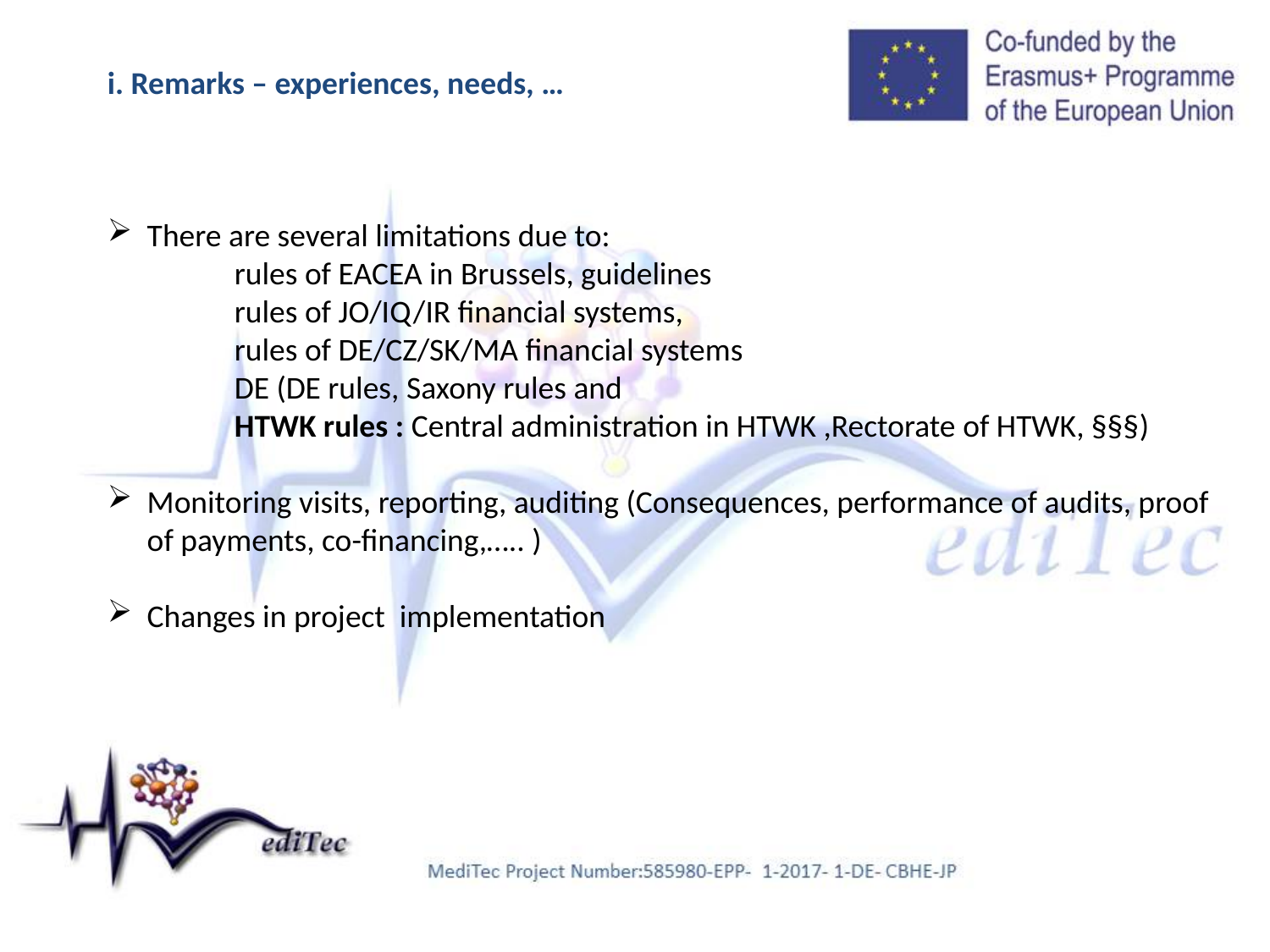

i. Remarks – experiences, needs, …

There are several limitations due to:
	rules of EACEA in Brussels, guidelines
	rules of JO/IQ/IR financial systems,
	rules of DE/CZ/SK/MA financial systems
	DE (DE rules, Saxony rules and
	HTWK rules : Central administration in HTWK ,Rectorate of HTWK, §§§)

Monitoring visits, reporting, auditing (Consequences, performance of audits, proof of payments, co-financing,….. )

Changes in project  implementation